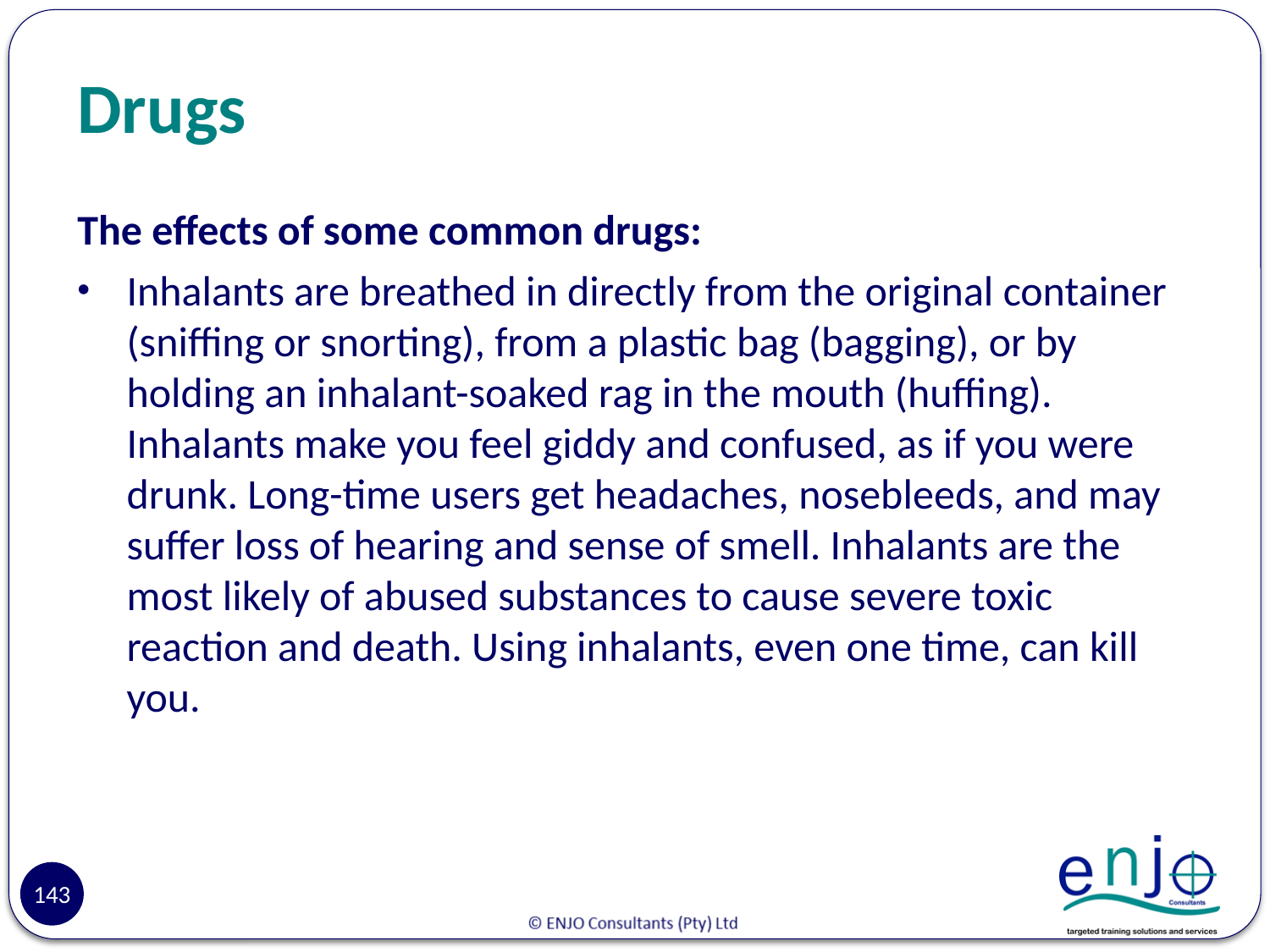

# Drugs
The effects of some common drugs:
Inhalants are breathed in directly from the original container (sniffing or snorting), from a plastic bag (bagging), or by holding an inhalant-soaked rag in the mouth (huffing). Inhalants make you feel giddy and confused, as if you were drunk. Long-time users get headaches, nosebleeds, and may suffer loss of hearing and sense of smell. Inhalants are the most likely of abused substances to cause severe toxic reaction and death. Using inhalants, even one time, can kill you.
143